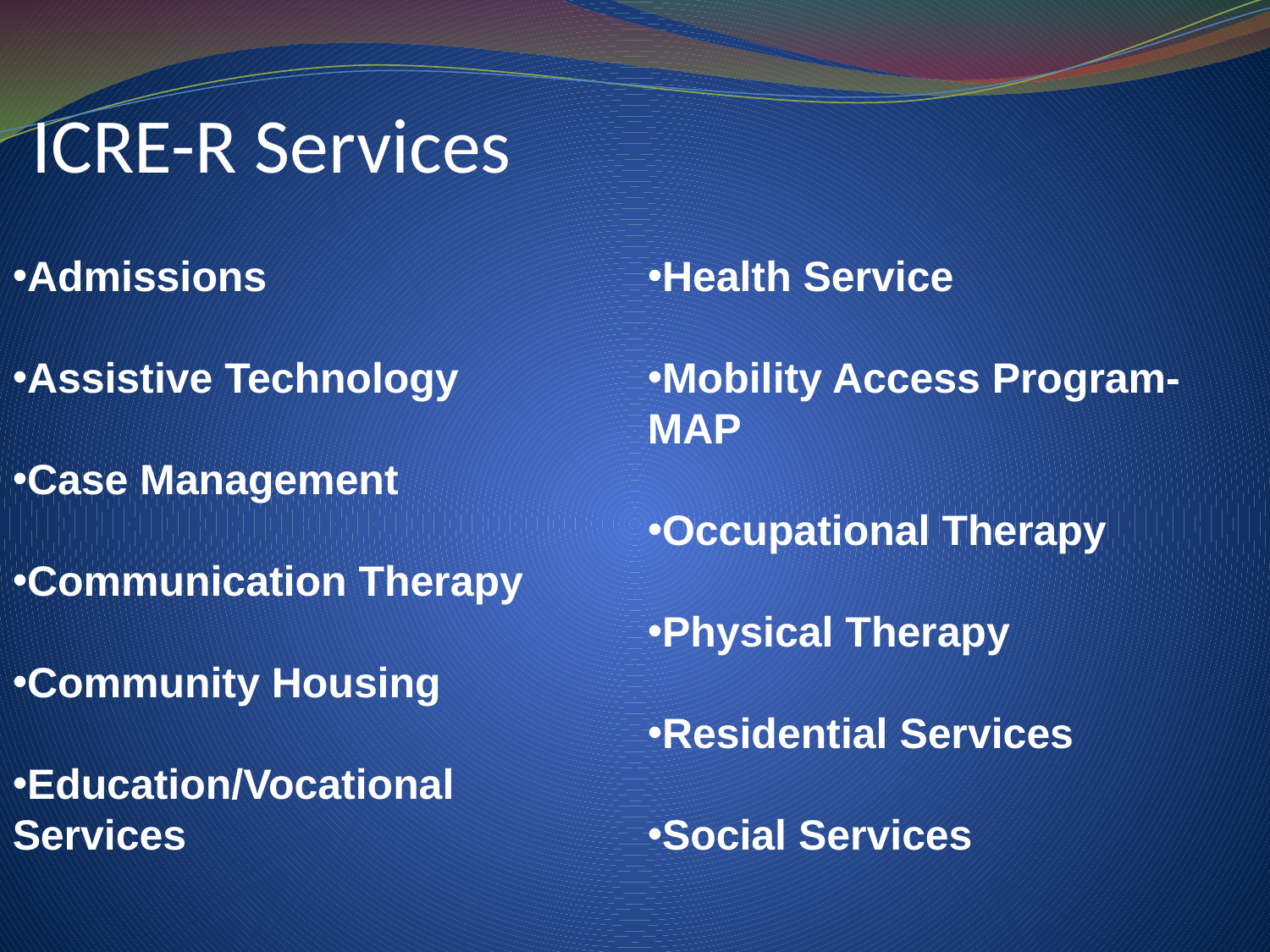

# ICRE-R Services
Admissions

Assistive Technology

Case Management

Communication Therapy

Community Housing

Education/Vocational Services
Health Service

Mobility Access Program- MAP

Occupational Therapy

Physical Therapy

Residential Services

Social Services